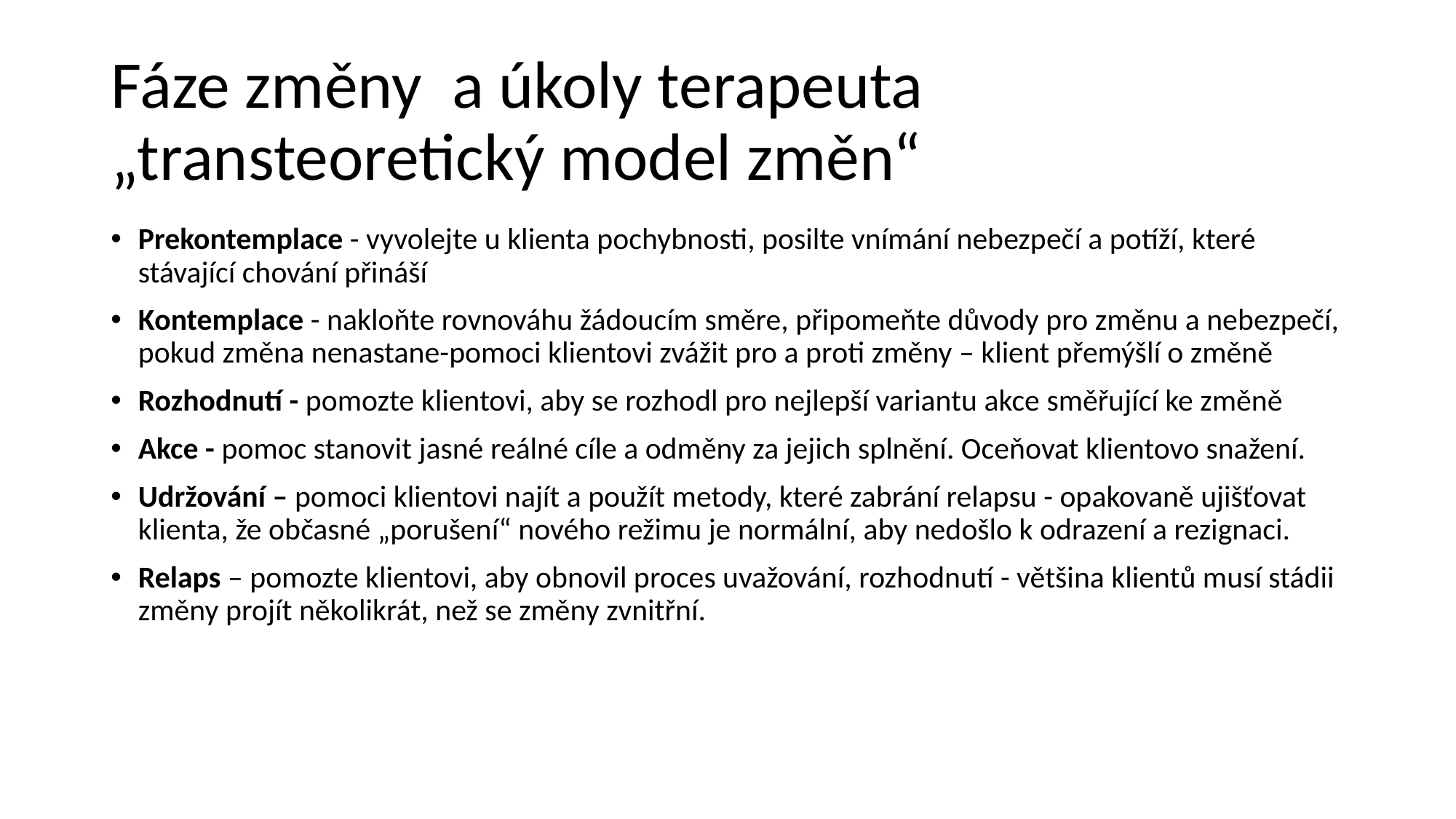

# Fáze změny  a úkoly terapeuta „transteoretický model změn“
Prekontemplace - vyvolejte u klienta pochybnosti, posilte vnímání nebezpečí a potíží, které stávající chování přináší
Kontemplace - nakloňte rovnováhu žádoucím směre, připomeňte důvody pro změnu a nebezpečí, pokud změna nenastane-pomoci klientovi zvážit pro a proti změny – klient přemýšlí o změně
Rozhodnutí - pomozte klientovi, aby se rozhodl pro nejlepší variantu akce směřující ke změně
Akce - pomoc stanovit jasné reálné cíle a odměny za jejich splnění. Oceňovat klientovo snažení.
Udržování – pomoci klientovi najít a použít metody, které zabrání relapsu - opakovaně ujišťovat klienta, že občasné „porušení“ nového režimu je normální, aby nedošlo k odrazení a rezignaci.
Relaps – pomozte klientovi, aby obnovil proces uvažování, rozhodnutí - většina klientů musí stádii změny projít několikrát, než se změny zvnitřní.